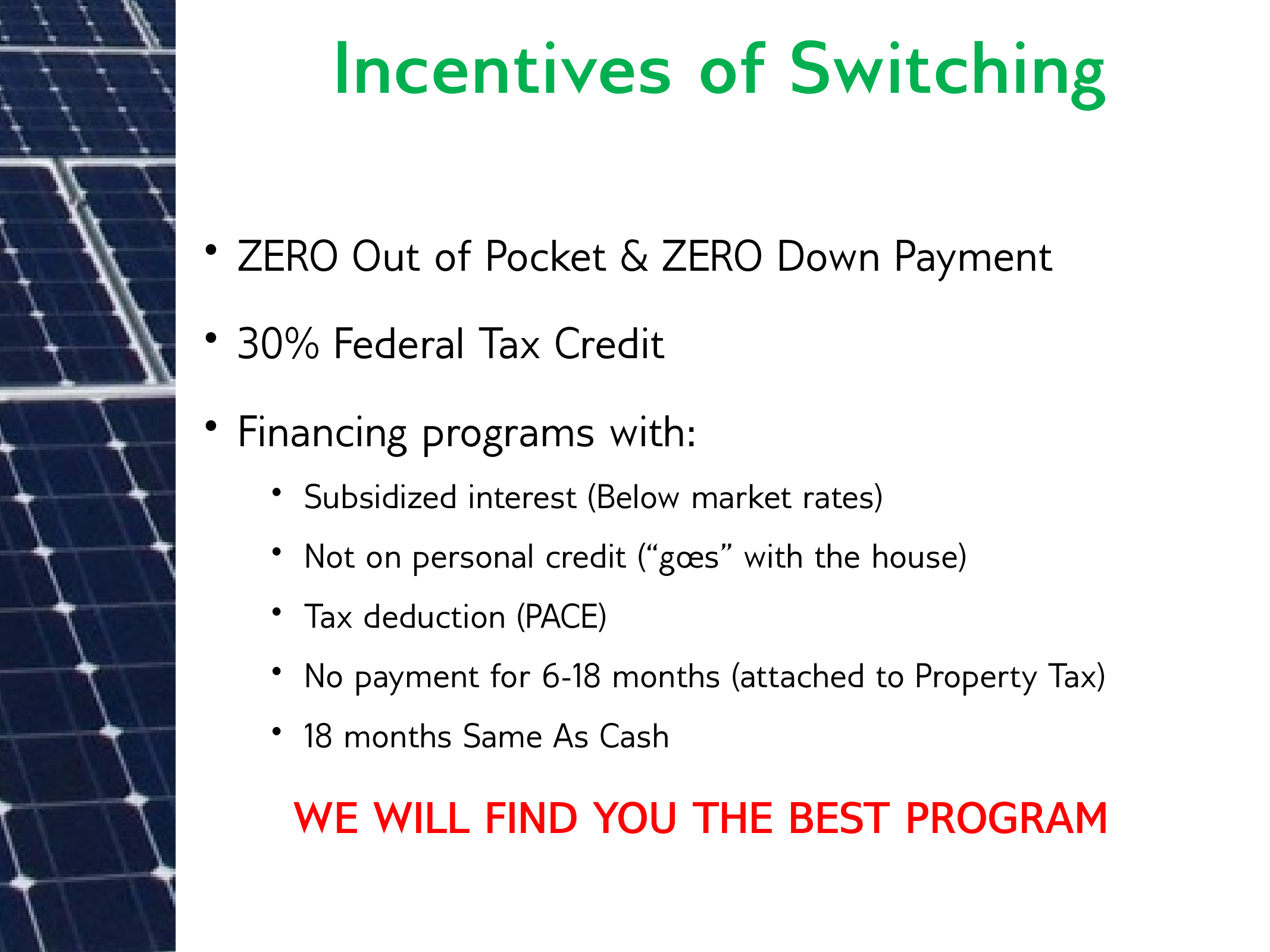

# Incentives of Switching

ZERO Out of Pocket & ZERO Down Payment
30% Federal Tax Credit
Financing programs with:
Subsidized interest (Below market rates)
Not on personal credit (“goes” with the house)
Tax deduction (PACE)
No payment for 6-18 months (attached to Property Tax)
18 months Same As Cash
	WE WILL FIND YOU THE BEST PROGRAM